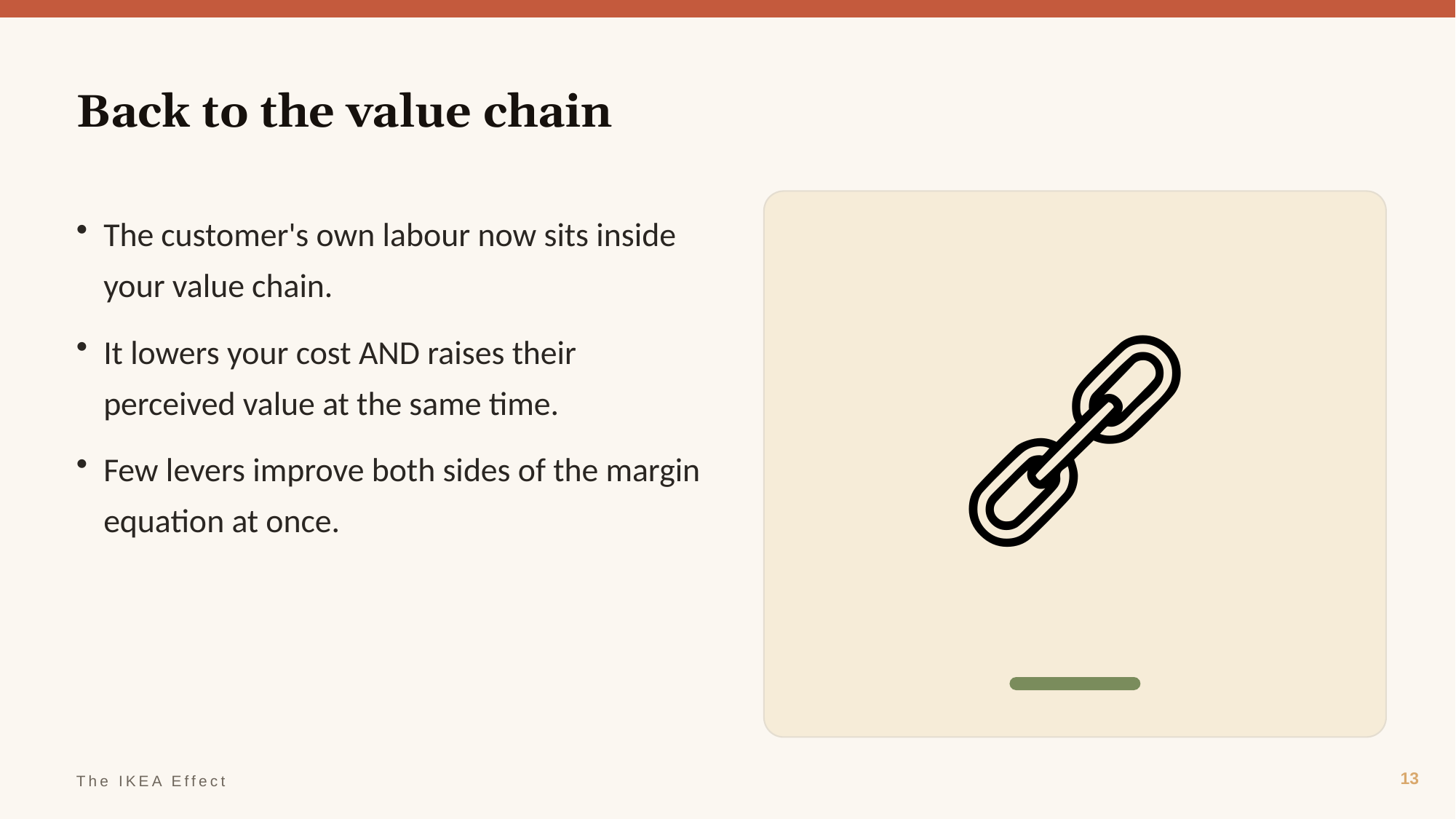

Back to the value chain

🔗
The customer's own labour now sits inside your value chain.
It lowers your cost AND raises their perceived value at the same time.
Few levers improve both sides of the margin equation at once.

13
The IKEA Effect